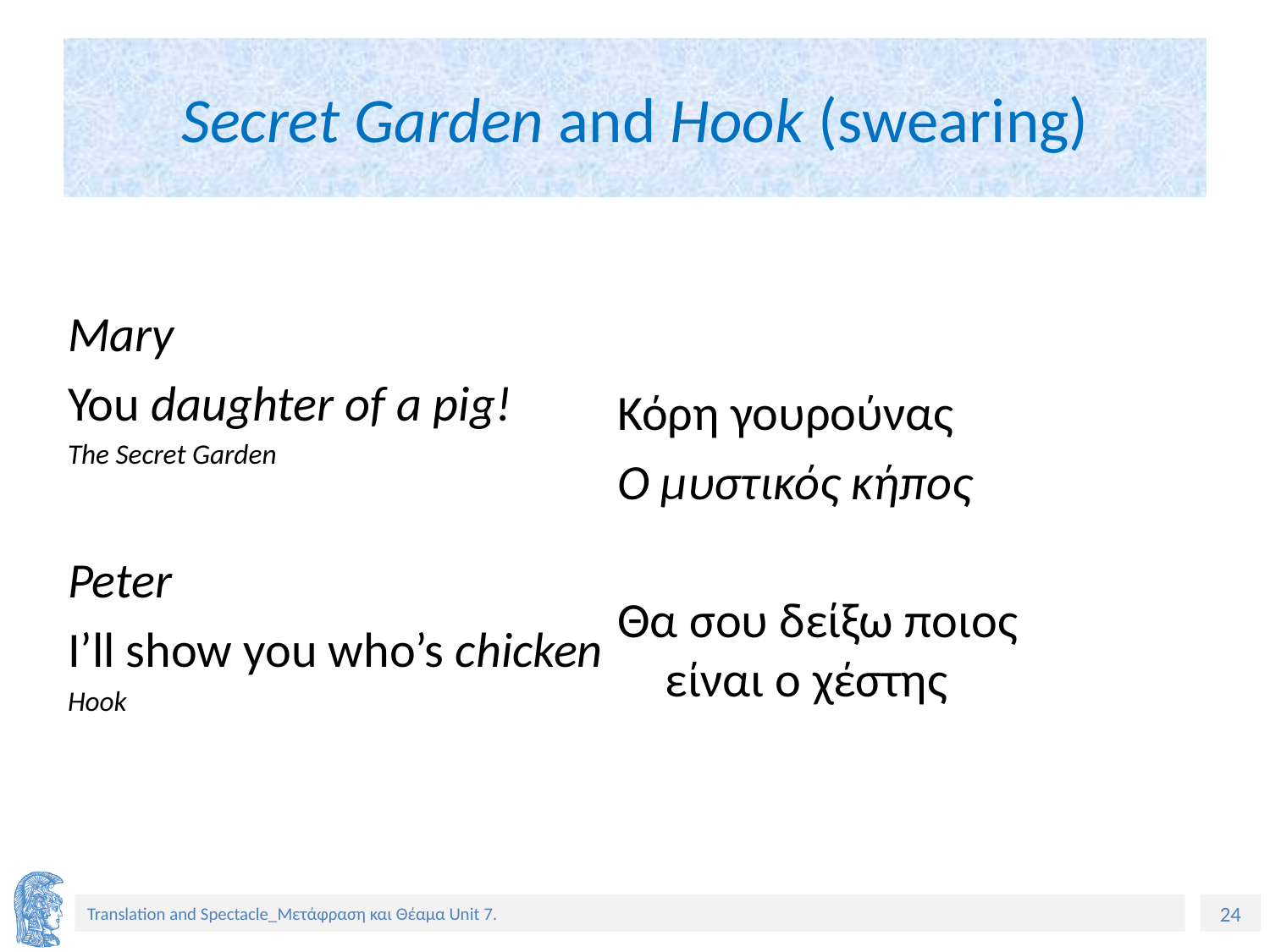

# Secret Garden and Hook (swearing)
Mary
You daughter of a pig!
The Secret Garden

Peter
I’ll show you who’s chicken
Hook

Κόρη γουρούνας
Ο μυστικός κήπος

Θα σου δείξω ποιoς είναι ο χέστης